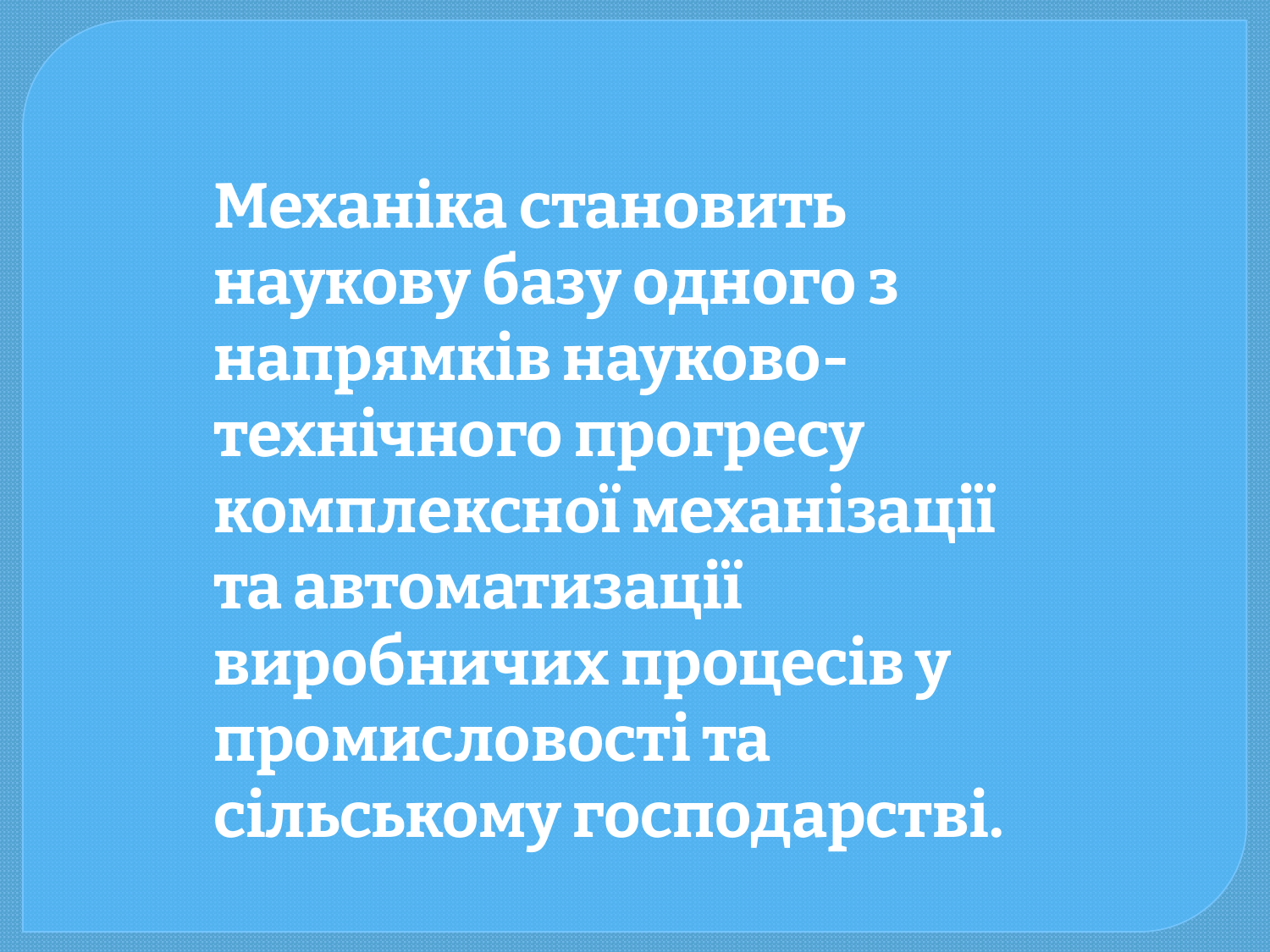

Механіка становить наукову базу одного з напрямків науково-технічного прогресу комплексної механізації та автоматизації виробничих процесів у промисловості та сільському господарстві.